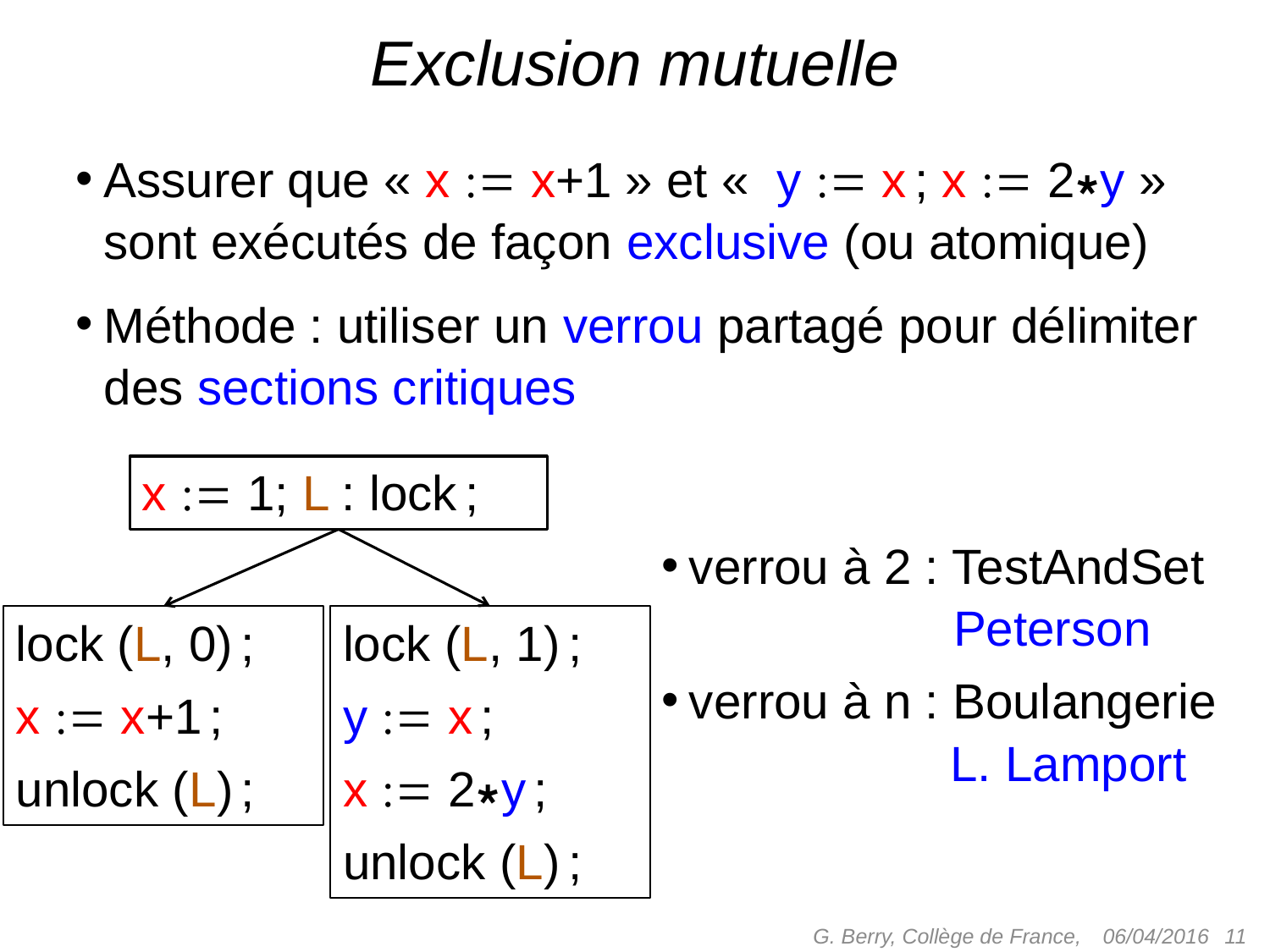

# Exclusion mutuelle
Assurer que « x := x+1 » et «  y := x ; x := 2∗y » sont exécutés de façon exclusive (ou atomique)
Méthode : utiliser un verrou partagé pour délimiter des sections critiques
x := 1; L : lock ;
lock (L, 0) ;
x := x+1 ;
unlock (L) ;
lock (L, 1) ;
y := x ;
x := 2∗y ;
unlock (L) ;
verrou à 2 : TestAndSet
verrou à 2 : Peterson
verrou à n : Boulangerie
                     L. Lamport
G. Berry, Collège de France,
 11
06/04/2016